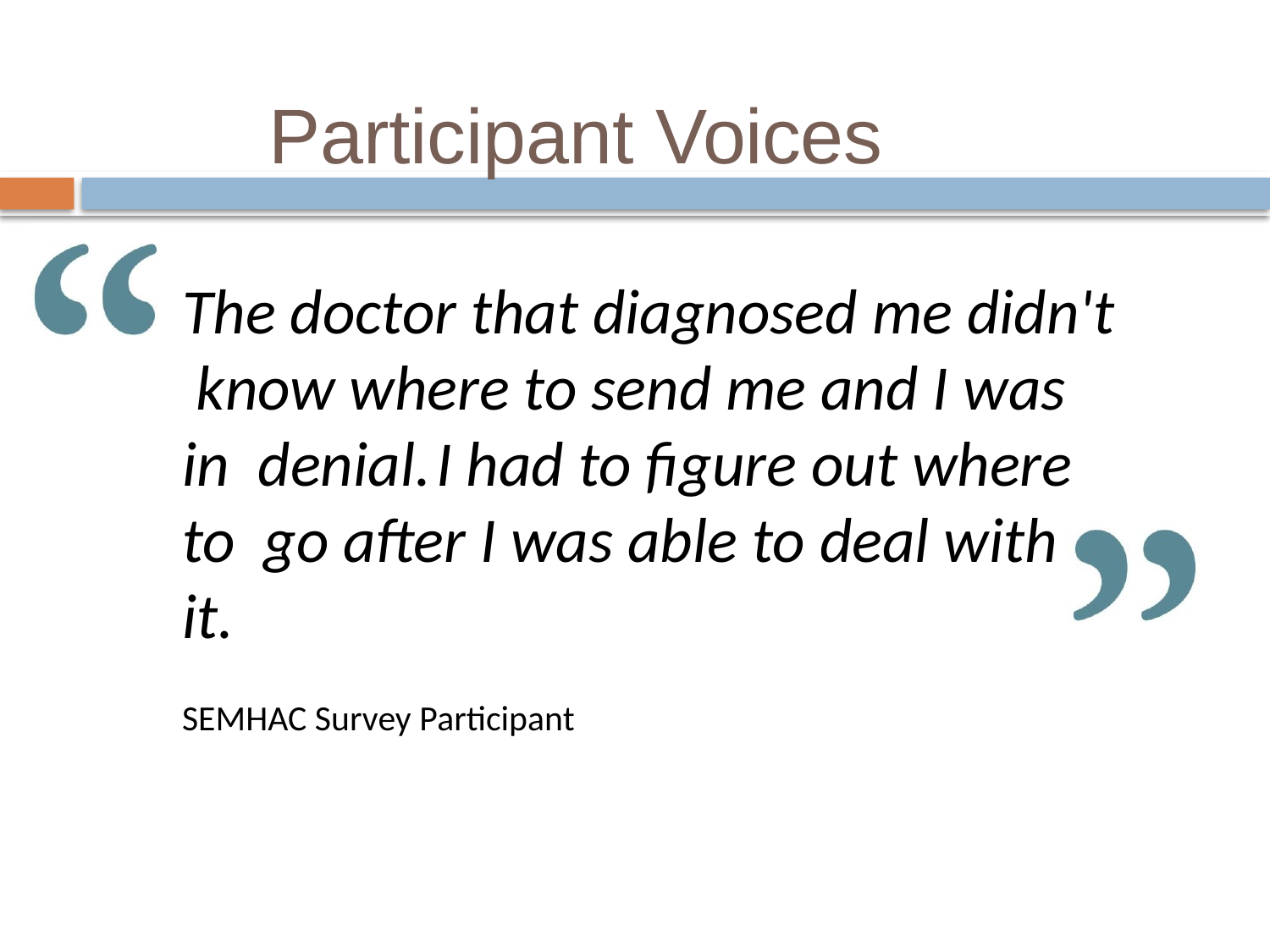

# Participant Voices

The doctor that diagnosed me didn't  know where to send me and I was in  denial.	I had to figure out where to  go after I was able to deal with it.
SEMHAC Survey Participant